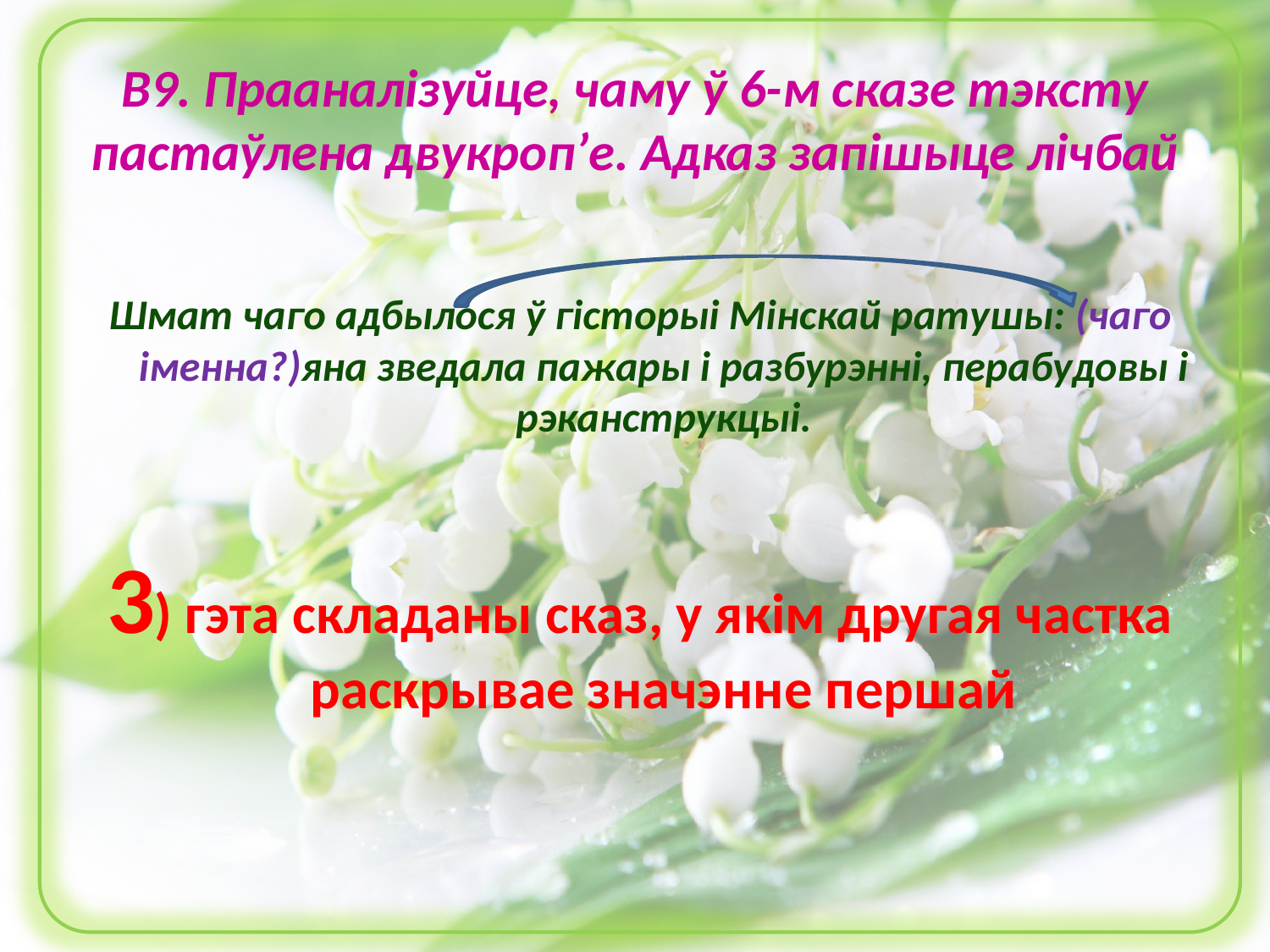

# В9. Прааналізуйце, чаму ў 6-м сказе тэксту пастаўлена двукроп’е. Адказ запішыце лічбай

Шмат чаго адбылося ў гісторыі Мінскай ратушы: (чаго іменна?)яна зведала пажары і разбурэнні, перабудовы і рэканструкцыі.

3) гэта складаны сказ, у якім другая частка раскрывае значэнне першай